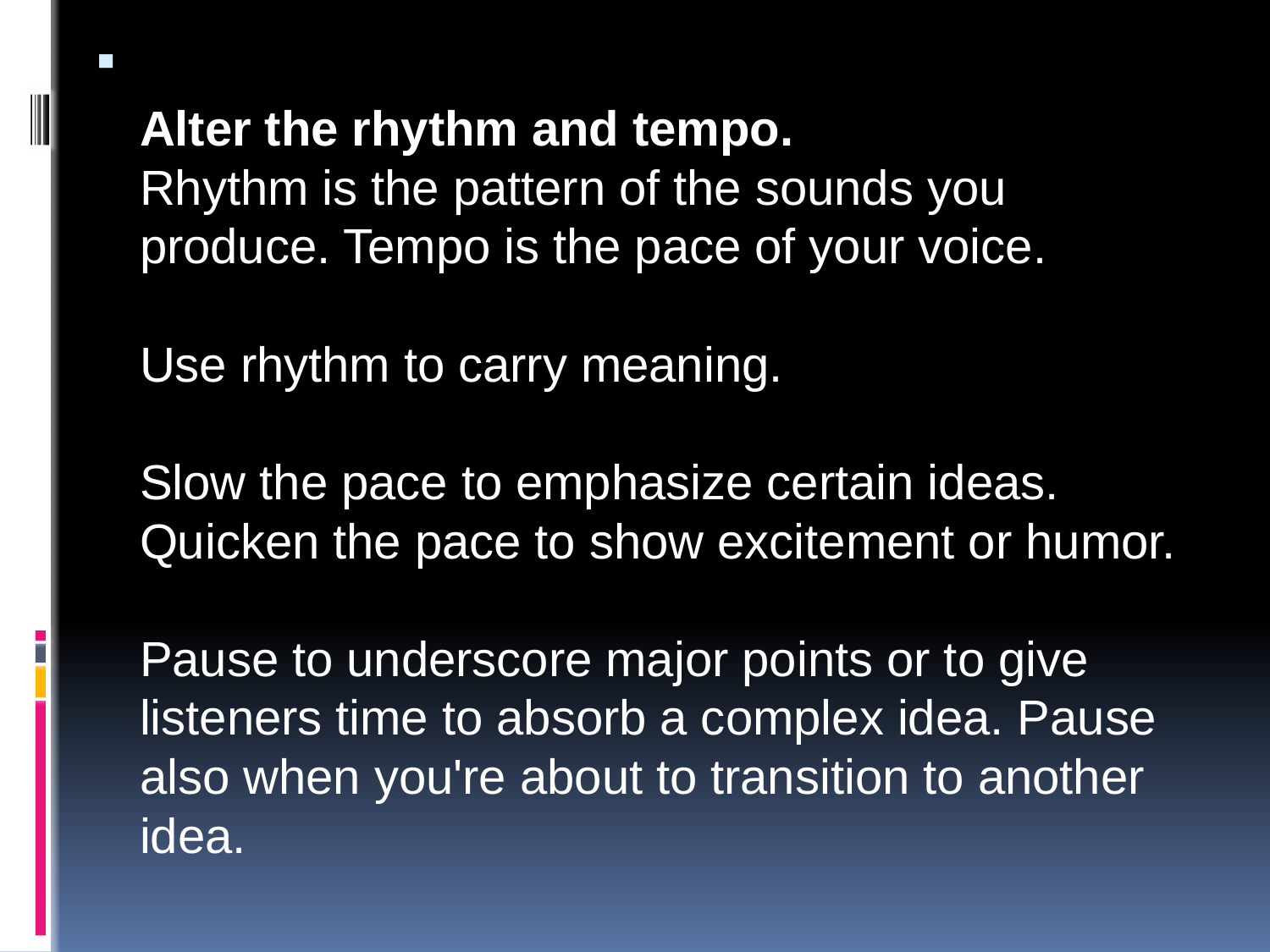

Alter the rhythm and tempo.
Rhythm is the pattern of the sounds you produce. Tempo is the pace of your voice.
Use rhythm to carry meaning.
Slow the pace to emphasize certain ideas. Quicken the pace to show excitement or humor.
Pause to underscore major points or to give listeners time to absorb a complex idea. Pause also when you're about to transition to another idea.